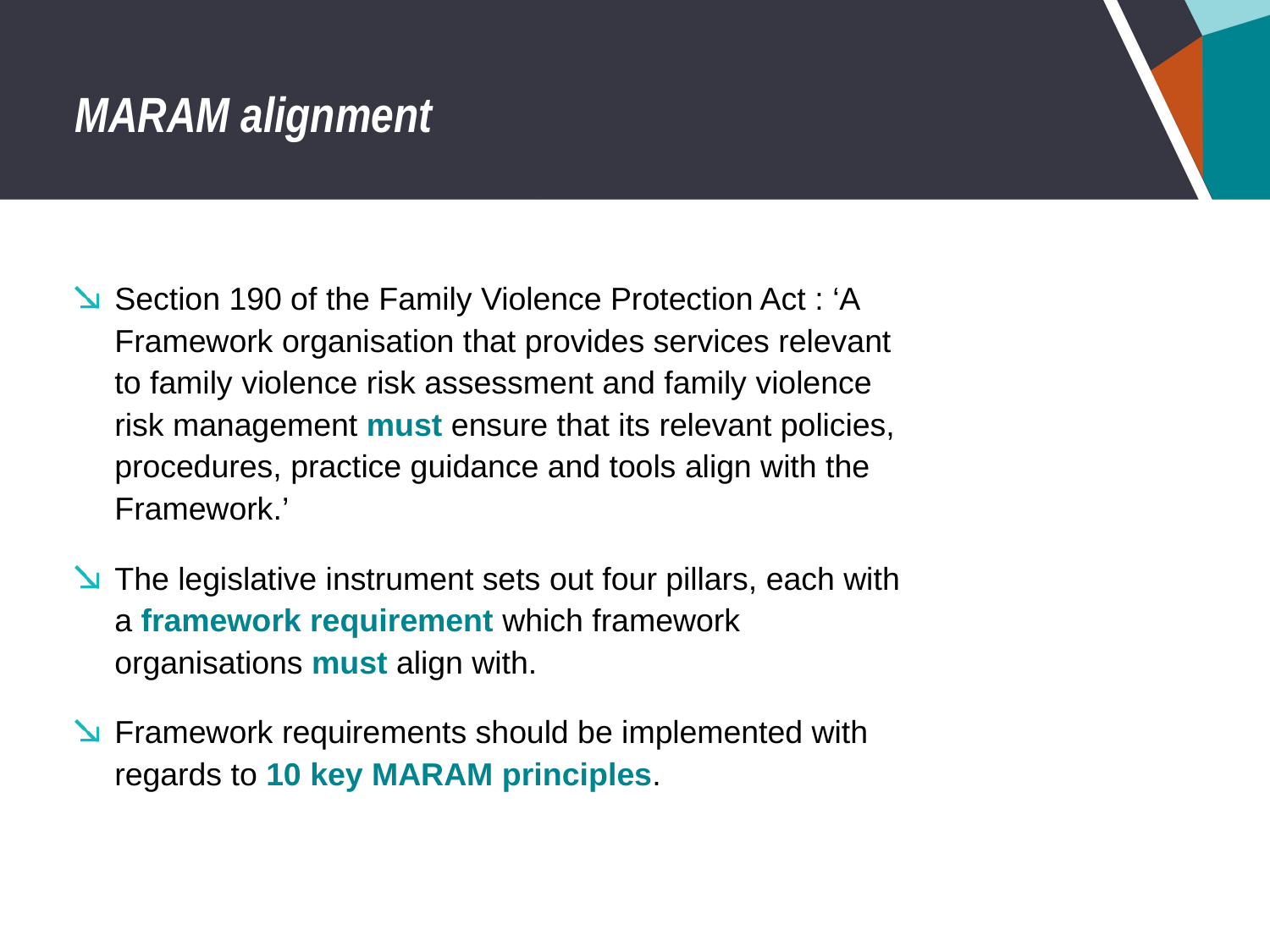

# MARAM alignment
Section 190 of the Family Violence Protection Act : ‘A Framework organisation that provides services relevant to family violence risk assessment and family violence risk management must ensure that its relevant policies, procedures, practice guidance and tools align with the Framework.’
The legislative instrument sets out four pillars, each with a framework requirement which framework organisations must align with.
Framework requirements should be implemented with regards to 10 key MARAM principles.